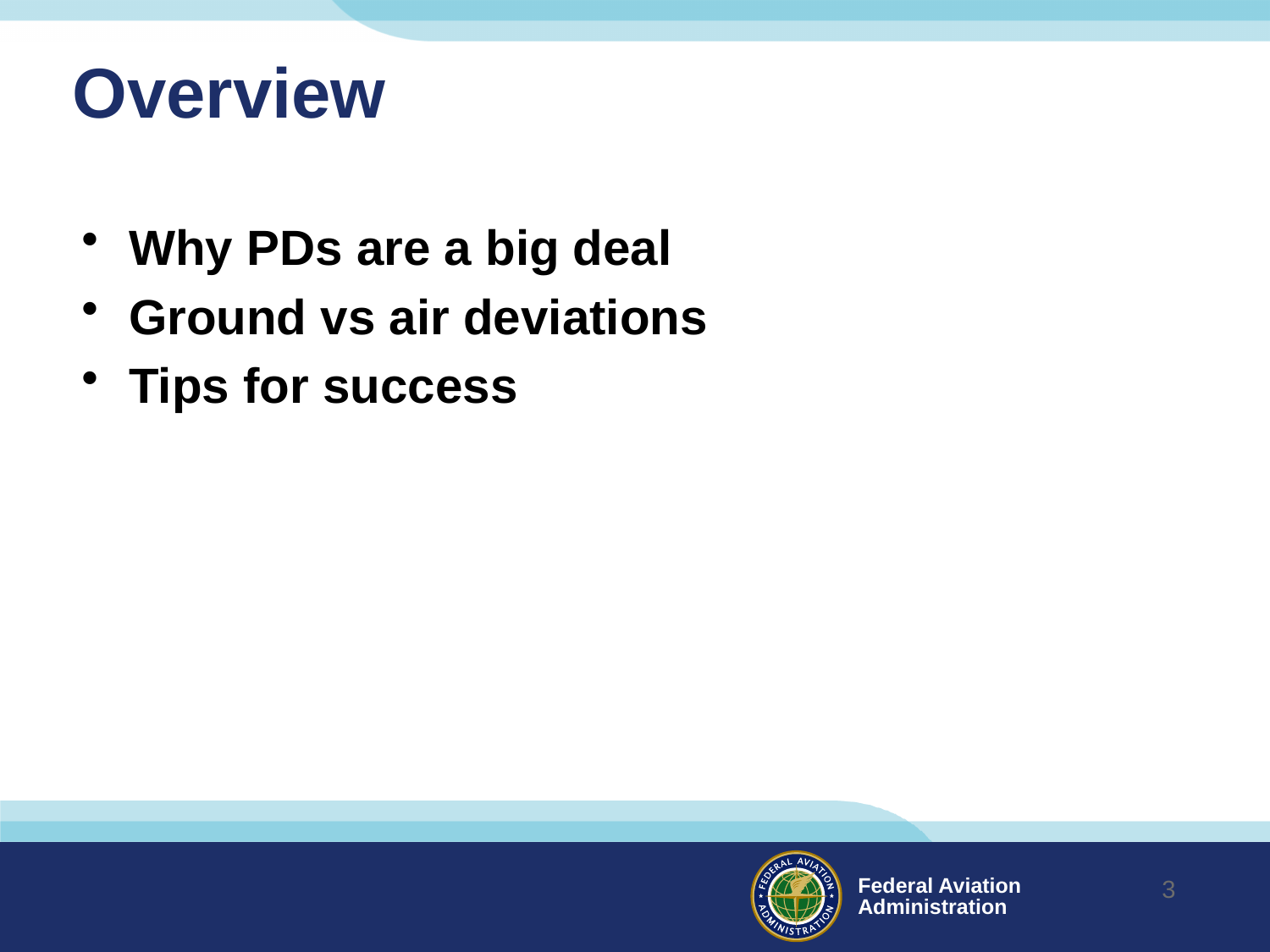

# Overview
Why PDs are a big deal
Ground vs air deviations
Tips for success

3